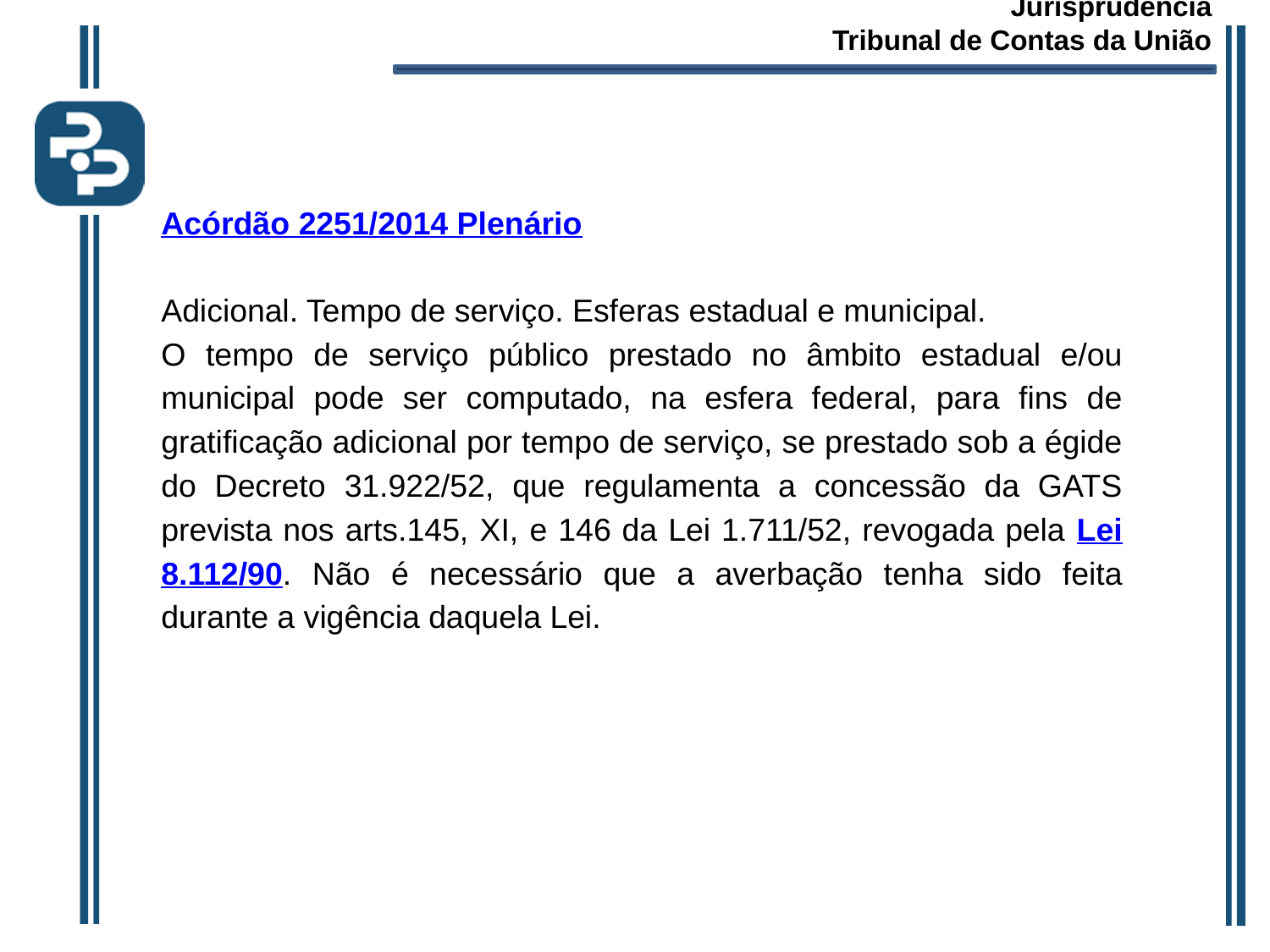

Jurisprudência
Tribunal de Contas da União

Acórdão 2251/2014 Plenário

Adicional. Tempo de serviço. Esferas estadual e municipal.
O tempo de serviço público prestado no âmbito estadual e/ou municipal pode ser computado, na esfera federal, para fins de gratificação adicional por tempo de serviço, se prestado sob a égide do Decreto 31.922/52, que regulamenta a concessão da GATS prevista nos arts.145, XI, e 146 da Lei 1.711/52, revogada pela Lei 8.112/90. Não é necessário que a averbação tenha sido feita durante a vigência daquela Lei.
Art. 145. Conceder-se-á gratificação:
XI – adicional por tempo de serviço.
Art. 146. Ao funcionário que completar vinte anos de serviço público efetivo, será atribuída uma gratificação igual a 15% (quinze por cento) do respectivo vencimento... (vetado) ... a qual será elevada a 25% (vinte e cinco por cento) quando o tempo de serviço do
Parágrafo único. Esta gratificação é extensiva aos funcionários, que já se achem aposentados, e tenham completado o respectivo tempo de serviço na atividade.

Art. 40. Aos servidores titulares de cargos efetivos da União, dos Estados, do Distrito Federal e dos Municípios, incluídas suas autarquias e fundações, é assegurado regime de previdência de caráter contributivo e solidário, mediante contribuição do respectivo ente público, dos servidores ativos e inativos e dos pensionistas, observados critérios que preservem o equilíbrio financeiro e atuarial e o disposto neste artigo.
§ 3º Para o cálculo dos proventos de aposentadoria, por ocasião da sua concessão, serão consideradas as remunerações utilizadas como base para